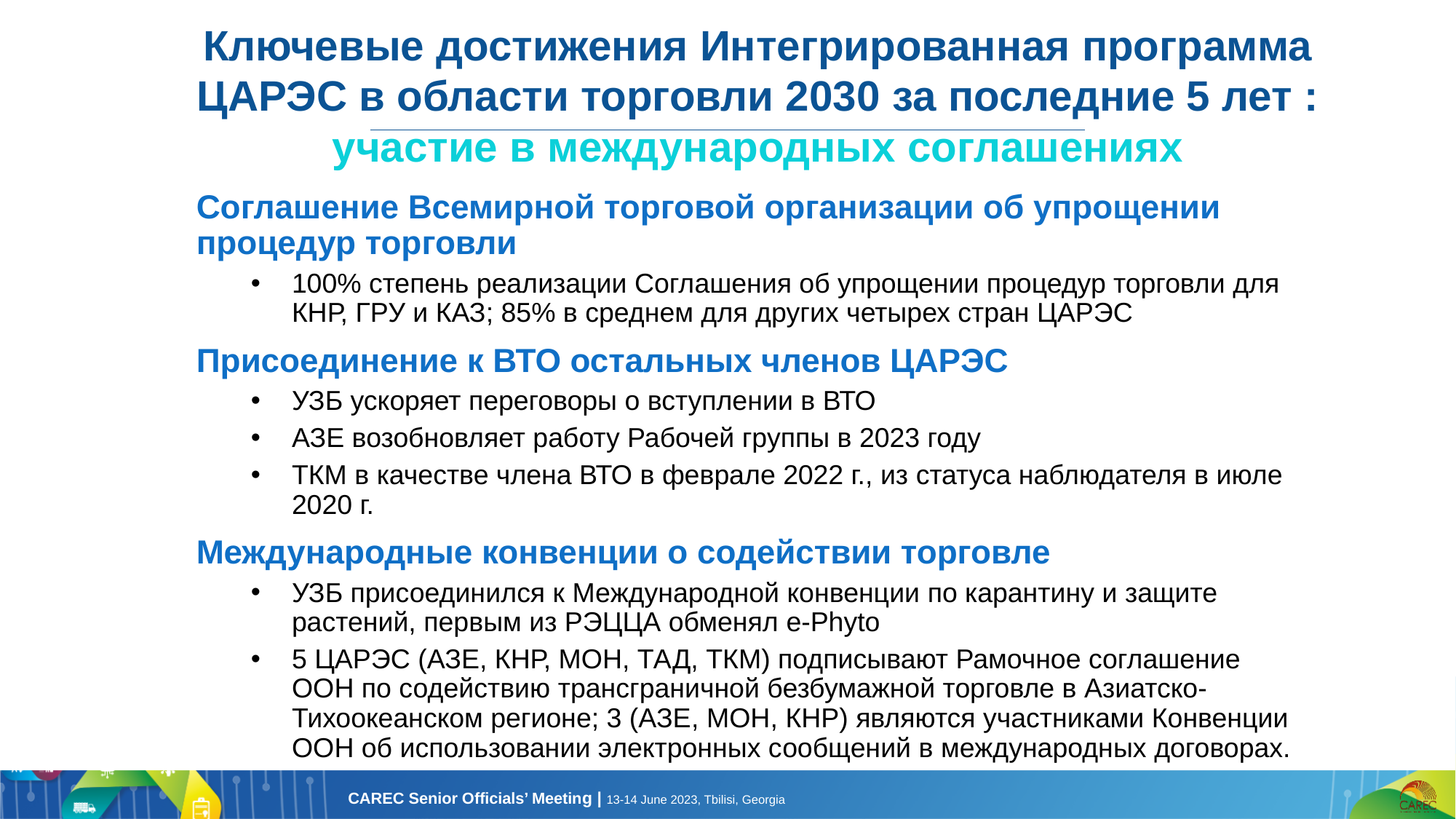

Ключевые достижения Интегрированная программа ЦАРЭС в области торговли 2030 за последние 5 лет : участие в международных соглашениях
Соглашение Всемирной торговой организации об упрощении процедур торговли
100% степень реализации Соглашения об упрощении процедур торговли для КНР, ГРУ и КАЗ; 85% в среднем для других четырех стран ЦАРЭС
Присоединение к ВТО остальных членов ЦАРЭС
УЗБ ускоряет переговоры о вступлении в ВТО
АЗЕ возобновляет работу Рабочей группы в 2023 году
ТКМ в качестве члена ВТО в феврале 2022 г., из статуса наблюдателя в июле 2020 г.
Международные конвенции о содействии торговле
УЗБ присоединился к Международной конвенции по карантину и защите растений, первым из РЭЦЦА обменял e-Phyto
5 ЦАРЭС (АЗЕ, КНР, МОН, ТАД, ТКМ) подписывают Рамочное соглашение ООН по содействию трансграничной безбумажной торговле в Азиатско-Тихоокеанском регионе; 3 (АЗЕ, МОН, КНР) являются участниками Конвенции ООН об использовании электронных сообщений в международных договорах.
11